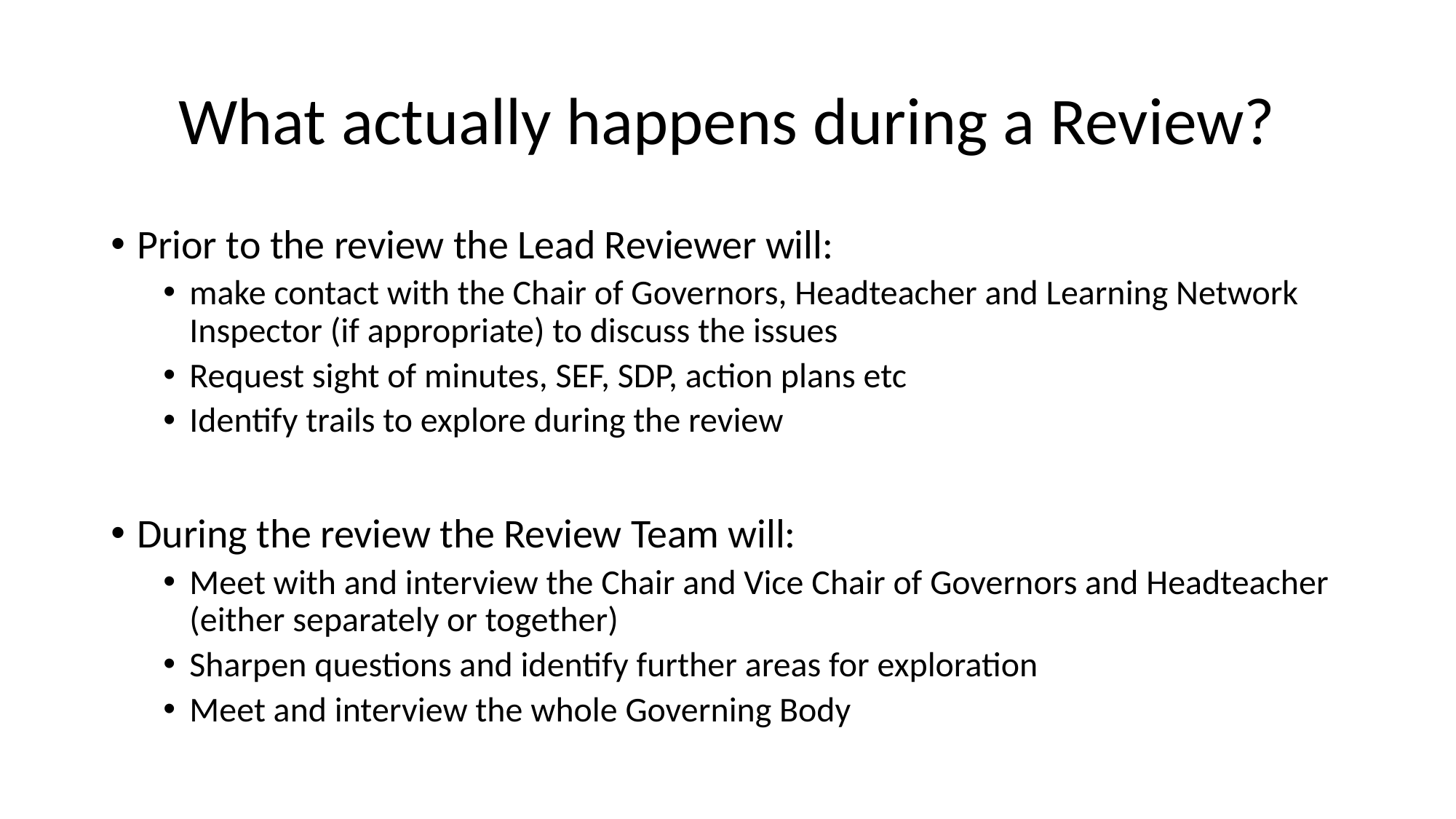

# What actually happens during a Review?
Prior to the review the Lead Reviewer will:
make contact with the Chair of Governors, Headteacher and Learning Network Inspector (if appropriate) to discuss the issues
Request sight of minutes, SEF, SDP, action plans etc
Identify trails to explore during the review

During the review the Review Team will:
Meet with and interview the Chair and Vice Chair of Governors and Headteacher (either separately or together)
Sharpen questions and identify further areas for exploration
Meet and interview the whole Governing Body